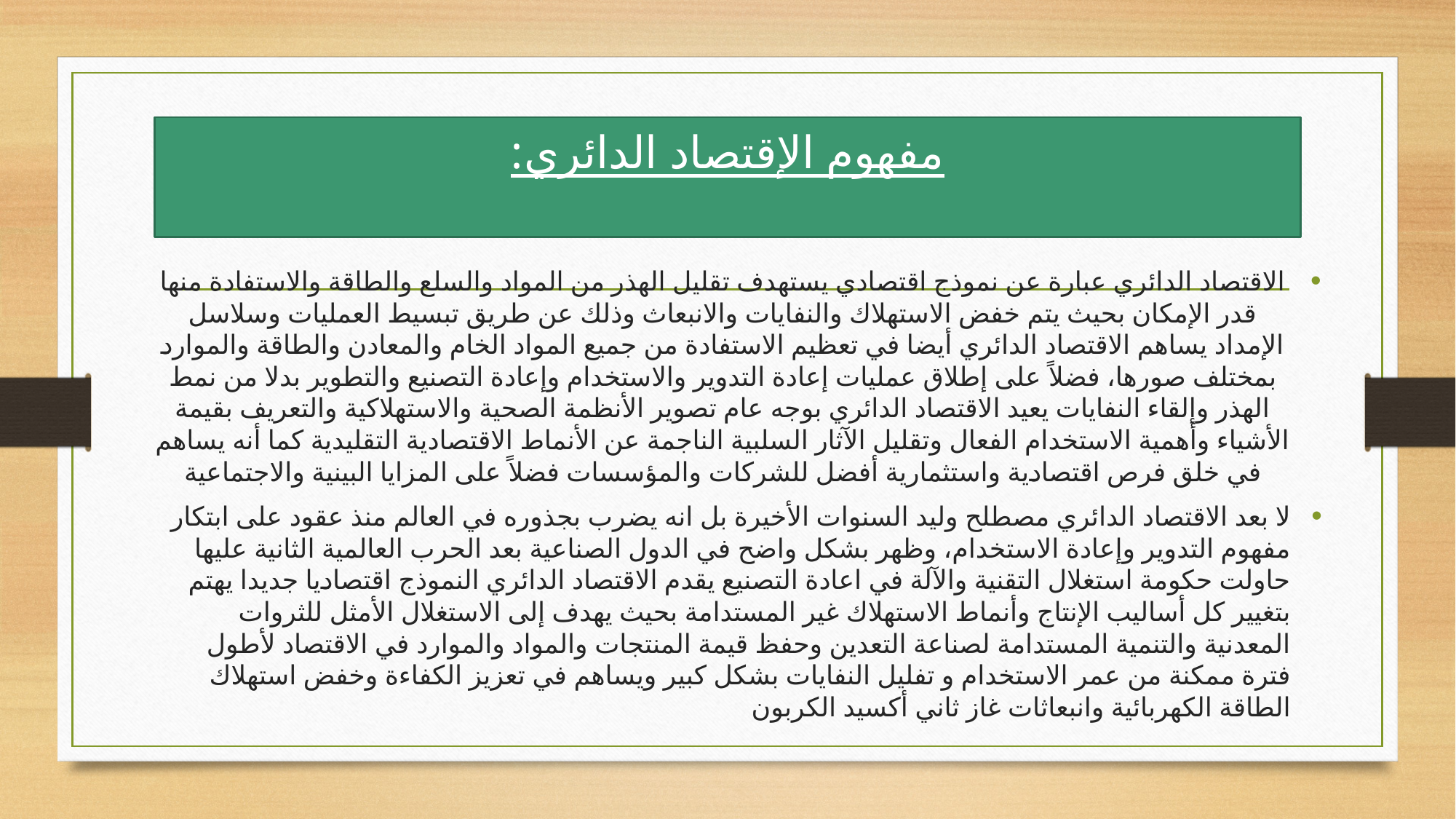

# مفهوم الإقتصاد الدائري:
الاقتصاد الدائري عبارة عن نموذج اقتصادي يستهدف تقليل الهذر من المواد والسلع والطاقة والاستفادة منها قدر الإمكان بحيث يتم خفض الاستهلاك والنفايات والانبعاث وذلك عن طريق تبسيط العمليات وسلاسل الإمداد يساهم الاقتصاد الدائري أيضا في تعظيم الاستفادة من جميع المواد الخام والمعادن والطاقة والموارد بمختلف صورها، فضلاً على إطلاق عمليات إعادة التدوير والاستخدام وإعادة التصنيع والتطوير بدلا من نمط الهذر وإلقاء النفايات يعيد الاقتصاد الدائري بوجه عام تصوير الأنظمة الصحية والاستهلاكية والتعريف بقيمة الأشياء وأهمية الاستخدام الفعال وتقليل الآثار السلبية الناجمة عن الأنماط الاقتصادية التقليدية كما أنه يساهم في خلق فرص اقتصادية واستثمارية أفضل للشركات والمؤسسات فضلاً على المزايا البينية والاجتماعية
لا بعد الاقتصاد الدائري مصطلح وليد السنوات الأخيرة بل انه يضرب بجذوره في العالم منذ عقود على ابتكار مفهوم التدوير وإعادة الاستخدام، وظهر بشكل واضح في الدول الصناعية بعد الحرب العالمية الثانية عليها حاولت حكومة استغلال التقنية والآلة في اعادة التصنيع يقدم الاقتصاد الدائري النموذج اقتصاديا جديدا يهتم بتغيير كل أساليب الإنتاج وأنماط الاستهلاك غير المستدامة بحيث يهدف إلى الاستغلال الأمثل للثروات المعدنية والتنمية المستدامة لصناعة التعدين وحفظ قيمة المنتجات والمواد والموارد في الاقتصاد لأطول فترة ممكنة من عمر الاستخدام و تفليل النفايات بشكل كبير ويساهم في تعزيز الكفاءة وخفض استهلاك الطاقة الكهربائية وانبعاثات غاز ثاني أكسيد الكربون